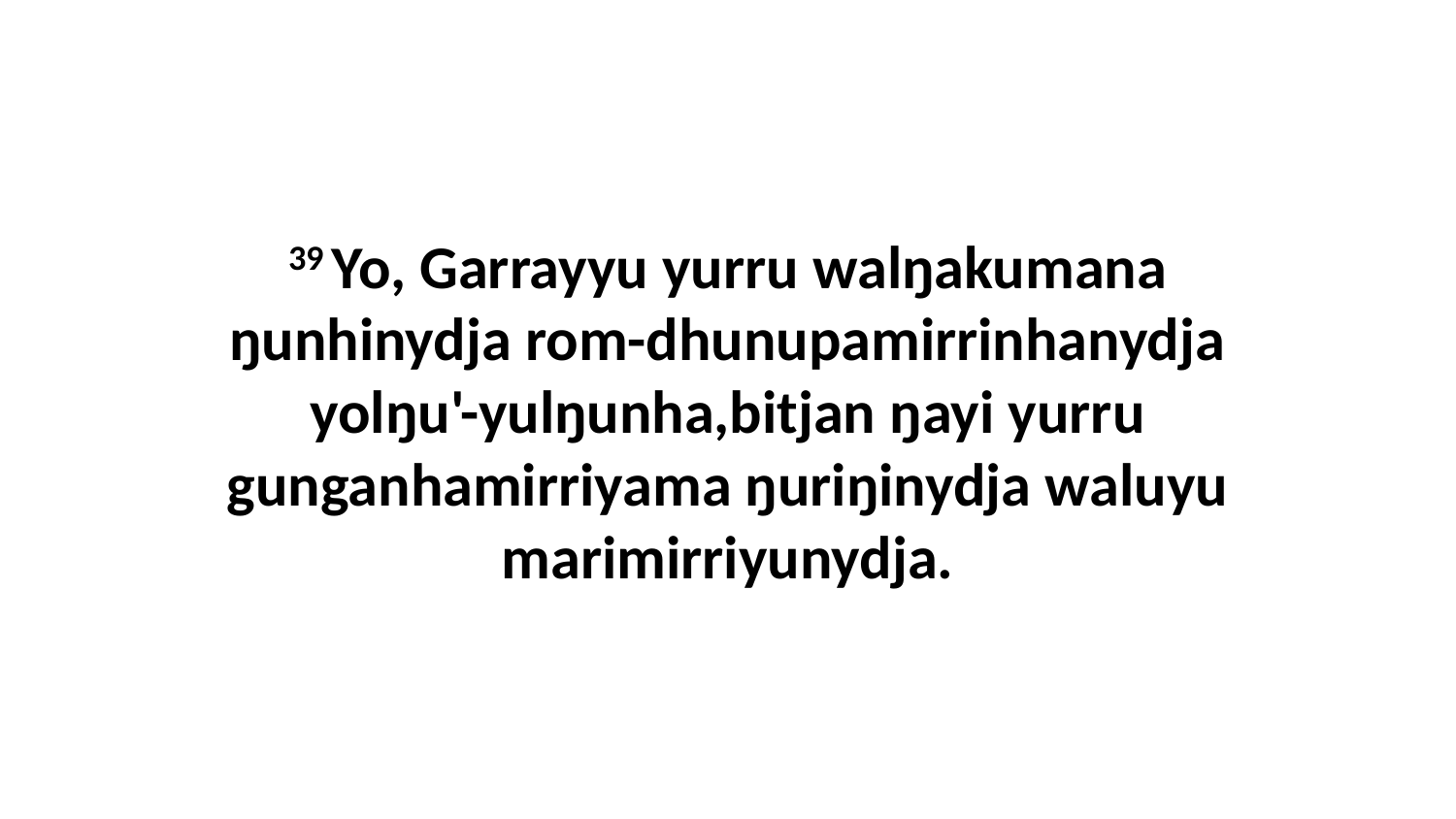

39 Yo, Garrayyu yurru walŋakumana ŋunhinydja rom-dhunupamirrinhanydja yolŋu'-yulŋunha,bitjan ŋayi yurru gunganhamirriyama ŋuriŋinydja waluyu marimirriyunydja.